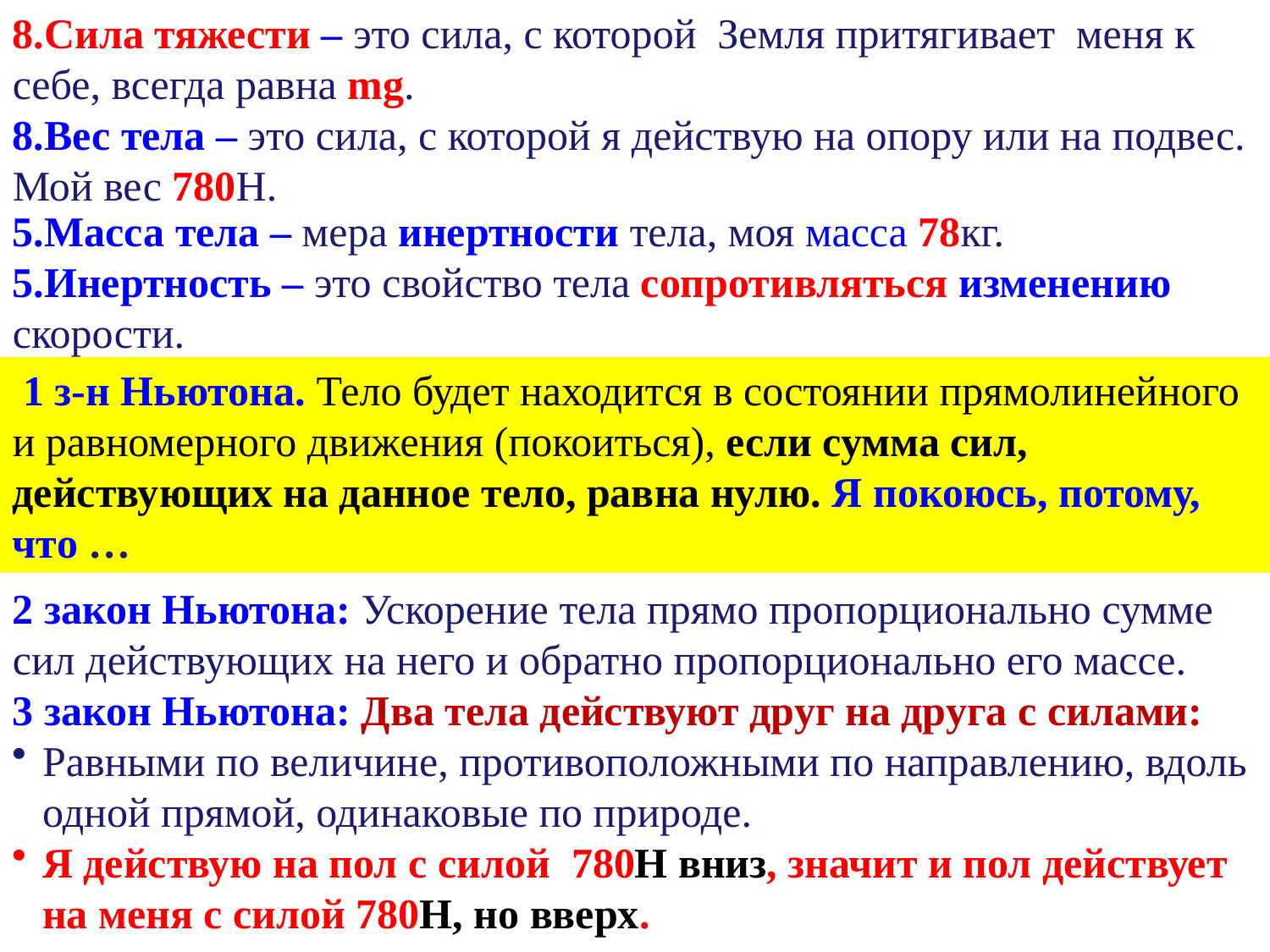

8.Сила тяжести – это сила, с которой  Земля притягивает  меня к себе, всегда равна mg.
8.Вес тела – это сила, с которой я действую на опору или на подвес. Мой вес 780Н.
5.Масса тела – мера инертности тела, моя масса 78кг.
5.Инертность – это свойство тела сопротивляться изменению скорости.
 1 з-н Ньютона. Тело будет находится в состоянии прямолинейного и равномерного движения (покоиться), если сумма сил, действующих на данное тело, равна нулю. Я покоюсь, потому,   что …
2 закон Ньютона: Ускорение тела прямо пропорционально сумме сил действующих на него и обратно пропорционально его массе.
3 закон Ньютона: Два тела действуют друг на друга с силами:
Равными по величине, противоположными по направлению, вдоль одной прямой, одинаковые по природе.
Я действую на пол с силой  780Н вниз, значит и пол действует на меня с силой 780Н, но вверх.